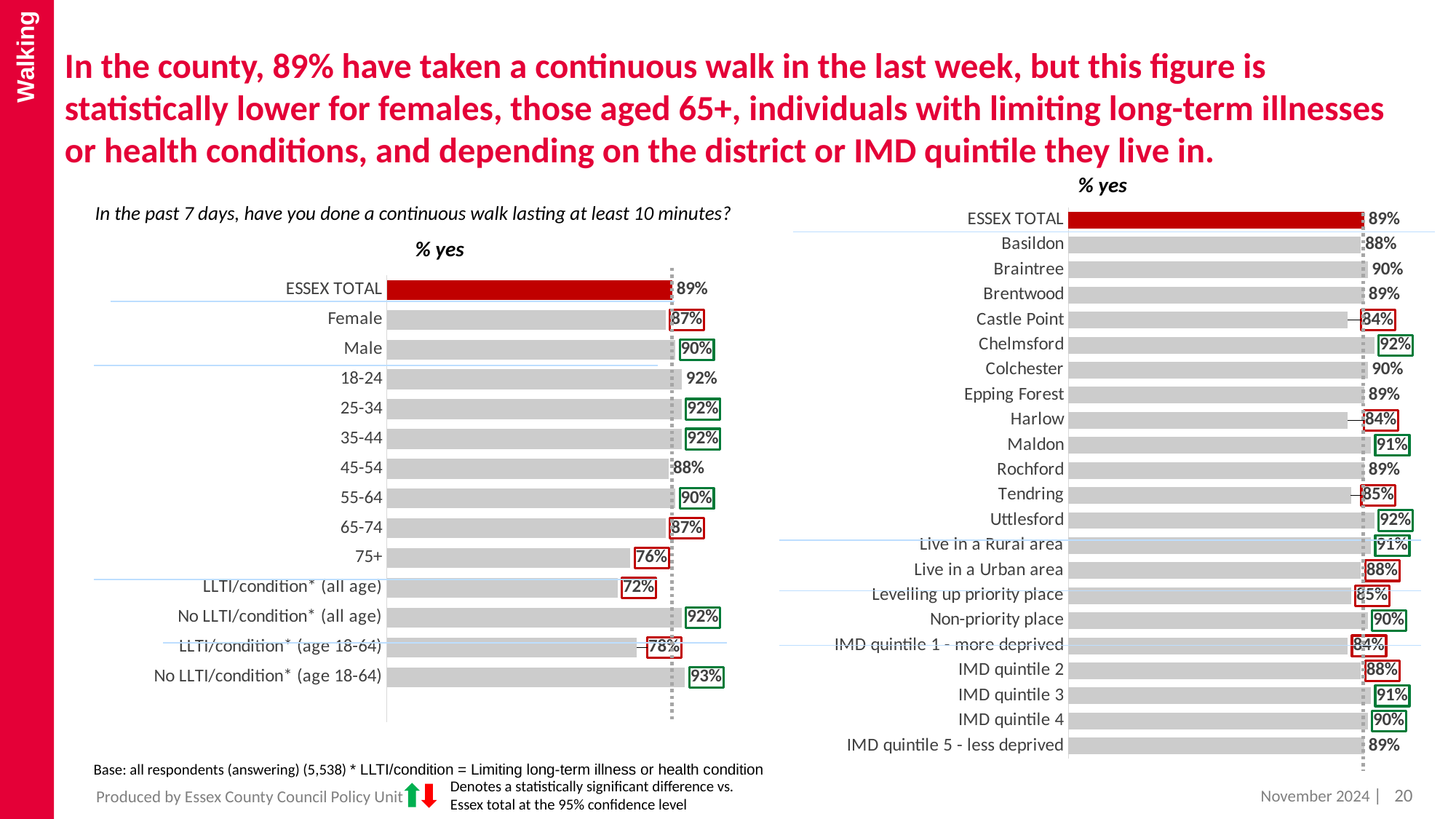

Walking
# In the county, 89% have taken a continuous walk in the last week, but this figure is statistically lower for females, those aged 65+, individuals with limiting long-term illnesses or health conditions, and depending on the district or IMD quintile they live in.
% yes
In the past 7 days, have you done a continuous walk lasting at least 10 minutes?

### Chart

| Category | 2024 |
|---|---|
| ESSEX TOTAL | 0.89 |
| Basildon | 0.88 |
| Braintree | 0.9 |
| Brentwood | 0.89 |
| Castle Point | 0.84 |
| Chelmsford | 0.92 |
| Colchester | 0.9 |
| Epping Forest | 0.89 |
| Harlow | 0.84 |
| Maldon | 0.91 |
| Rochford | 0.89 |
| Tendring | 0.85 |
| Uttlesford | 0.92 |
| Live in a Rural area | 0.91 |
| Live in a Urban area | 0.88 |
| Levelling up priority place | 0.85 |
| Non-priority place | 0.9 |
| IMD quintile 1 - more deprived | 0.84 |
| IMD quintile 2 | 0.88 |
| IMD quintile 3 | 0.91 |
| IMD quintile 4 | 0.9 |
| IMD quintile 5 - less deprived | 0.89 |
% yes

### Chart

| Category | 2024 |
|---|---|
| ESSEX TOTAL | 0.89 |
| Female | 0.87 |
| Male | 0.9 |
| 18-24 | 0.92 |
| 25-34 | 0.92 |
| 35-44 | 0.92 |
| 45-54 | 0.88 |
| 55-64 | 0.9 |
| 65-74 | 0.87 |
| 75+ | 0.76 |
| LLTI/condition* (all age) | 0.72 |
| No LLTI/condition* (all age) | 0.92 |
| LLTI/condition* (age 18-64) | 0.78 |
| No LLTI/condition* (age 18-64) | 0.93 |
Base: all respondents (answering) (5,538) * LLTI/condition = Limiting long-term illness or health condition
Denotes a statistically significant difference vs. Essex total at the 95% confidence level
|   20

November 2024
Produced by Essex County Council Policy Unit